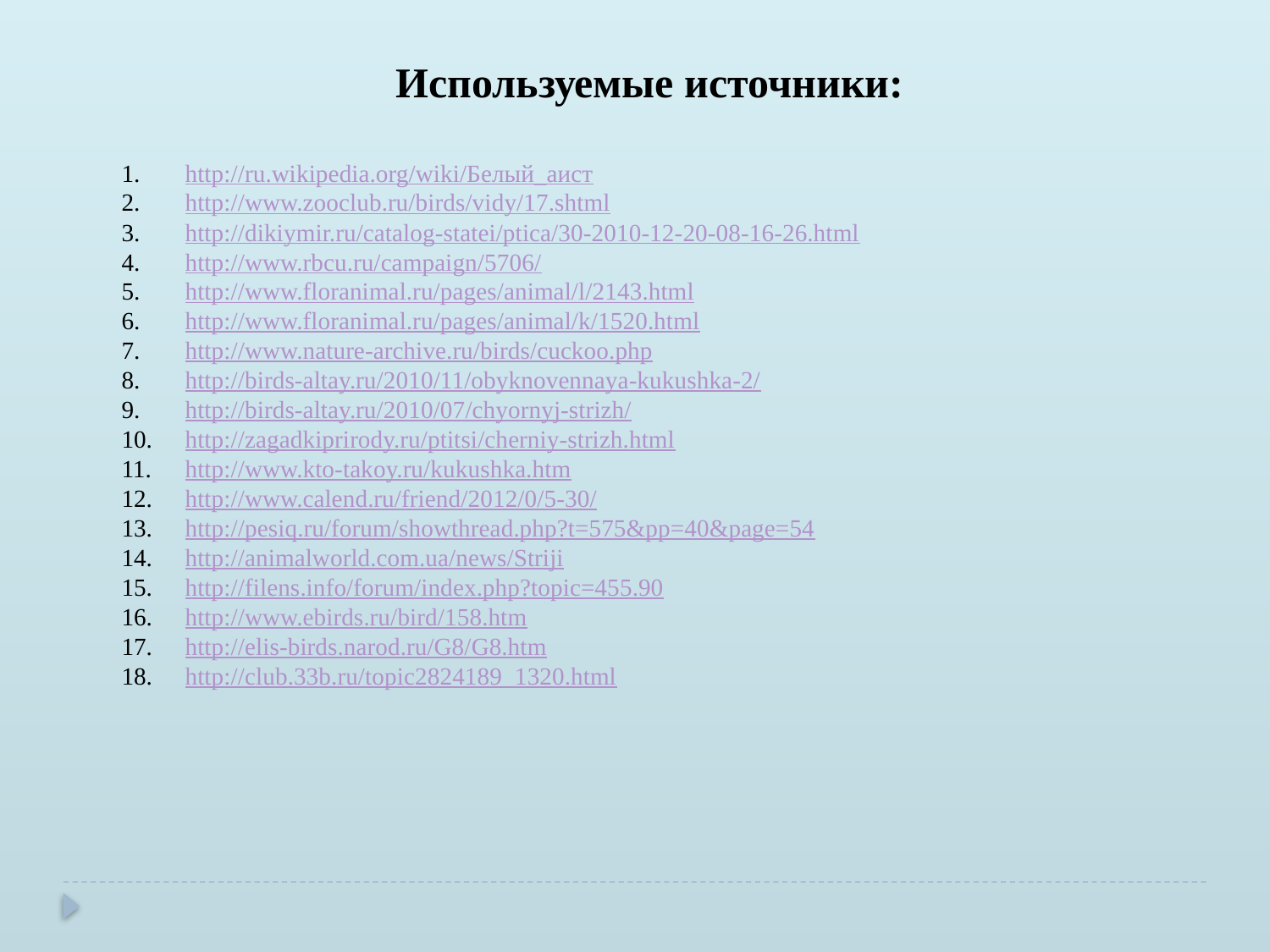

Используемые источники:

http://ru.wikipedia.org/wiki/Белый_аист
http://www.zooclub.ru/birds/vidy/17.shtml
http://dikiymir.ru/catalog-statei/ptica/30-2010-12-20-08-16-26.html
http://www.rbcu.ru/campaign/5706/
http://www.floranimal.ru/pages/animal/l/2143.html
http://www.floranimal.ru/pages/animal/k/1520.html
http://www.nature-archive.ru/birds/cuckoo.php
http://birds-altay.ru/2010/11/obyknovennaya-kukushka-2/
http://birds-altay.ru/2010/07/chyornyj-strizh/
http://zagadkiprirody.ru/ptitsi/cherniy-strizh.html
http://www.kto-takoy.ru/kukushka.htm
http://www.calend.ru/friend/2012/0/5-30/
http://pesiq.ru/forum/showthread.php?t=575&pp=40&page=54
http://animalworld.com.ua/news/Striji
http://filens.info/forum/index.php?topic=455.90
http://www.ebirds.ru/bird/158.htm
http://elis-birds.narod.ru/G8/G8.htm
http://club.33b.ru/topic2824189_1320.html